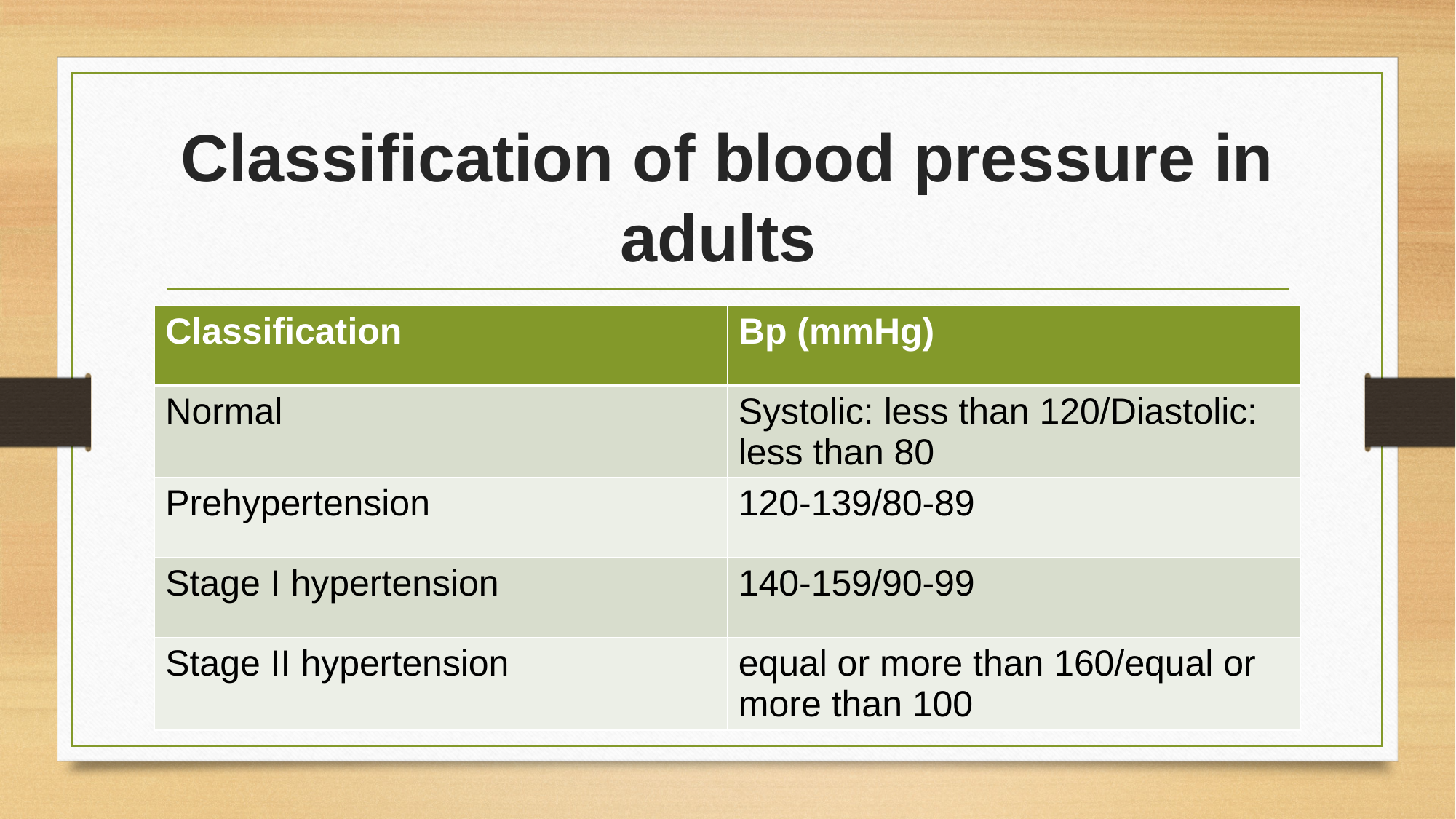

# Classification of blood pressure in adults
| Classification | Bp (mmHg) |
| --- | --- |
| Normal | Systolic: less than 120/Diastolic: less than 80 |
| Prehypertension | 120-139/80-89 |
| Stage I hypertension | 140-159/90-99 |
| Stage II hypertension | equal or more than 160/equal or more than 100 |